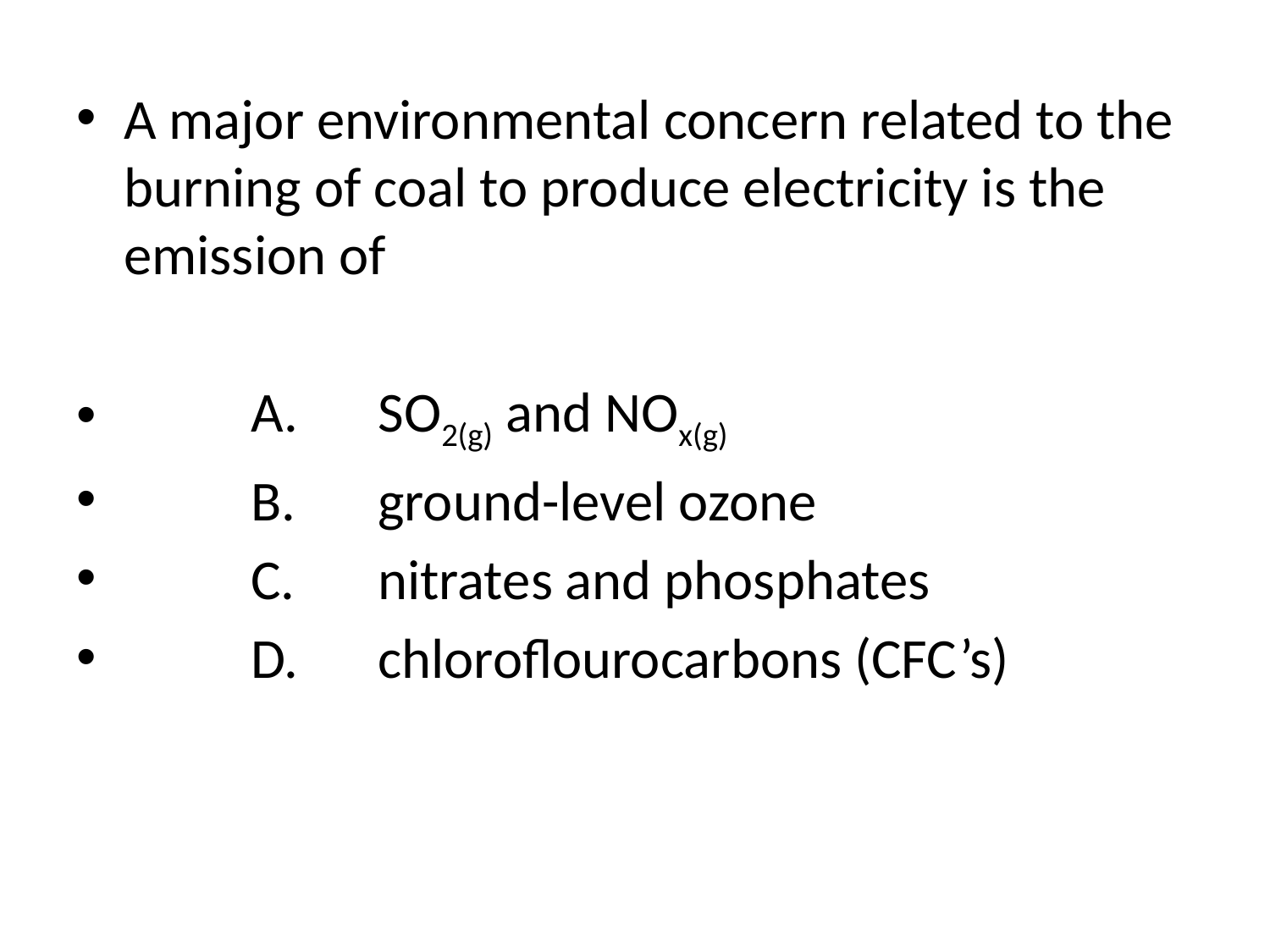

A major environmental concern related to the burning of coal to produce electricity is the emission of

	A.	SO2(g) and NOx(g)
	B.	ground-level ozone
	C.	nitrates and phosphates
	D.	chloroflourocarbons (CFC’s)